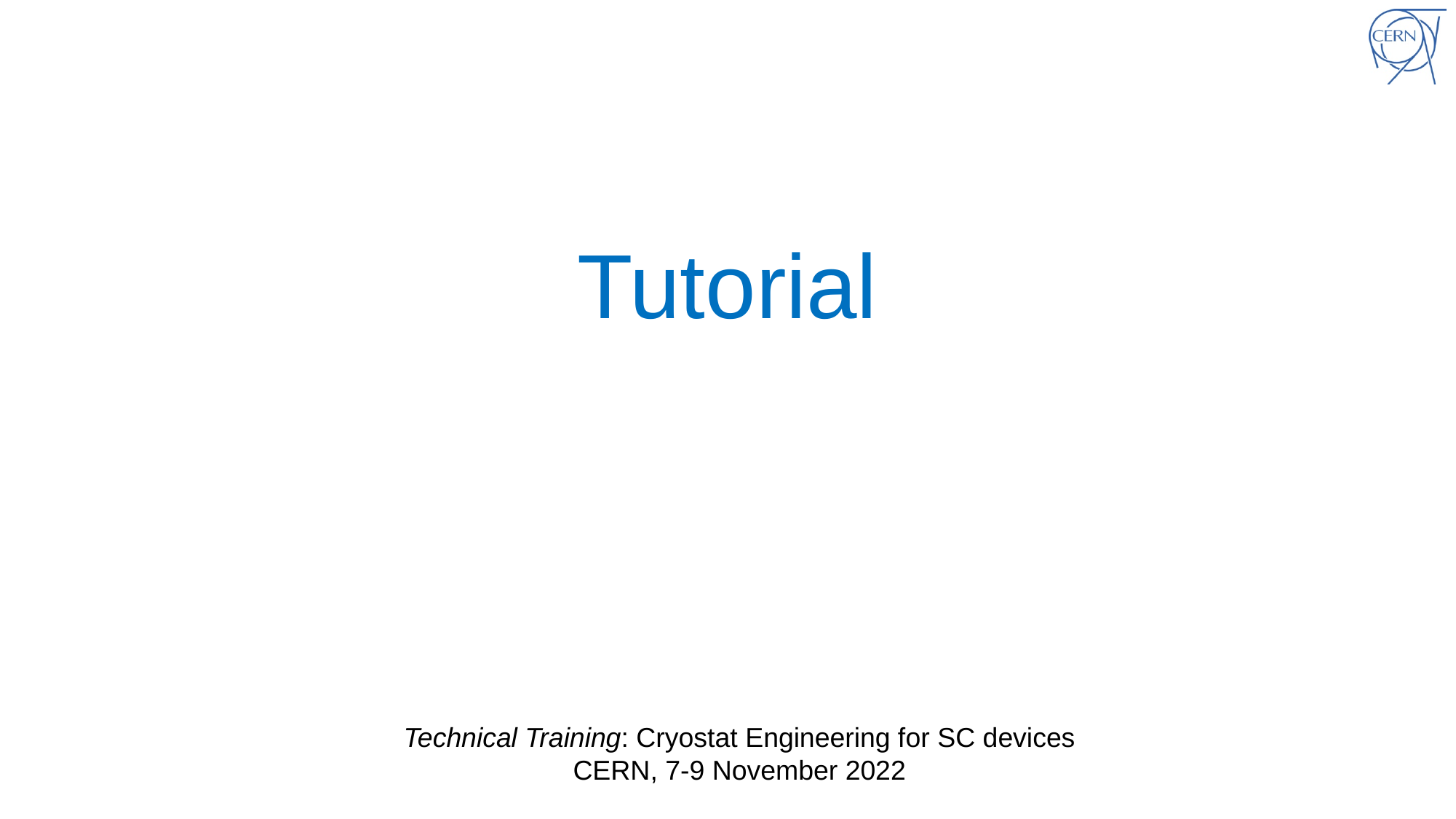

# Tutorial
Technical Training: Cryostat Engineering for SC devices
CERN, 7-9 November 2022